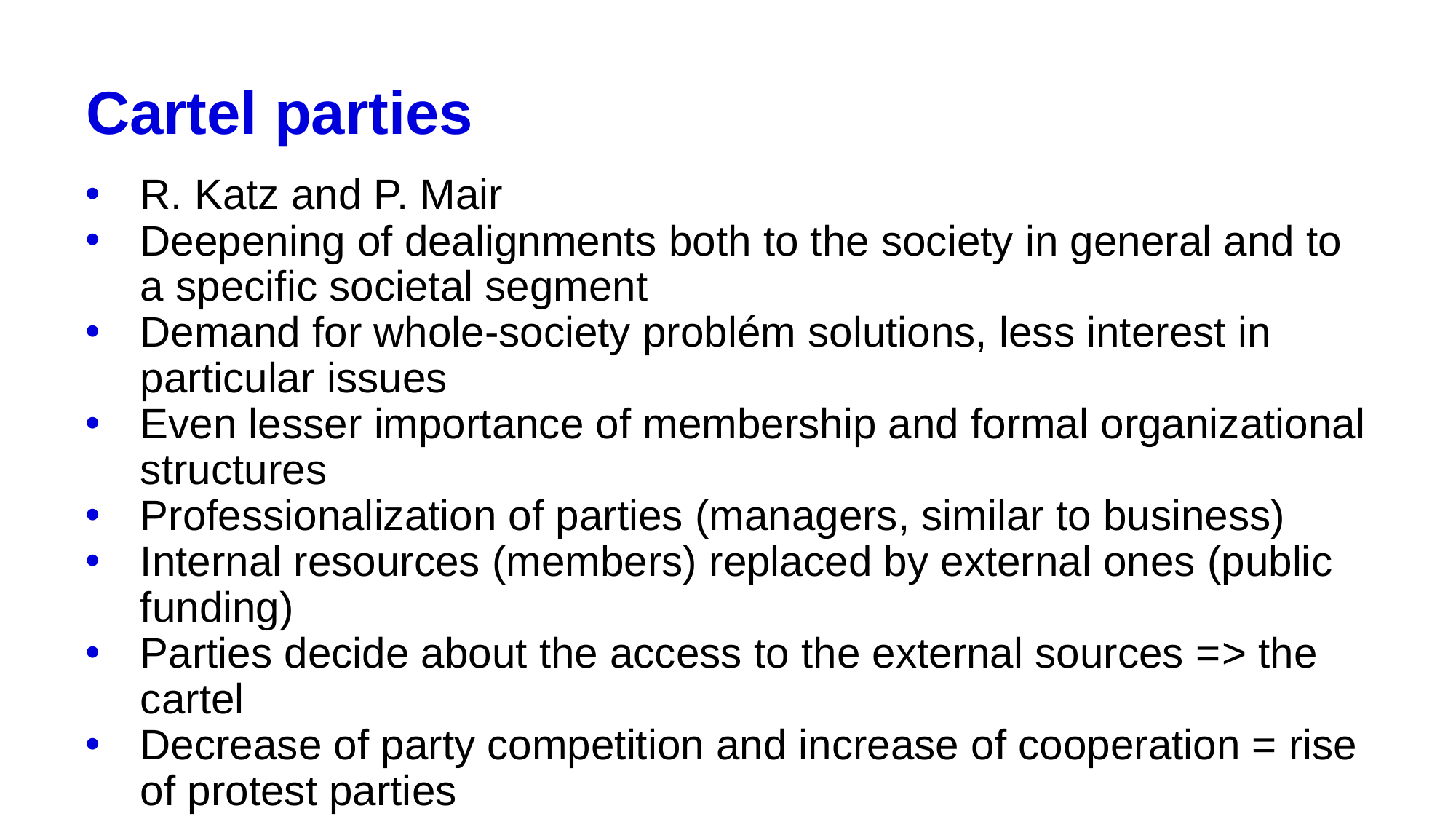

# Cartel parties
R. Katz and P. Mair
Deepening of dealignments both to the society in general and to a specific societal segment
Demand for whole-society problém solutions, less interest in particular issues
Even lesser importance of membership and formal organizational structures
Professionalization of parties (managers, similar to business)
Internal resources (members) replaced by external ones (public funding)
Parties decide about the access to the external sources => the cartel
Decrease of party competition and increase of cooperation = rise of protest parties